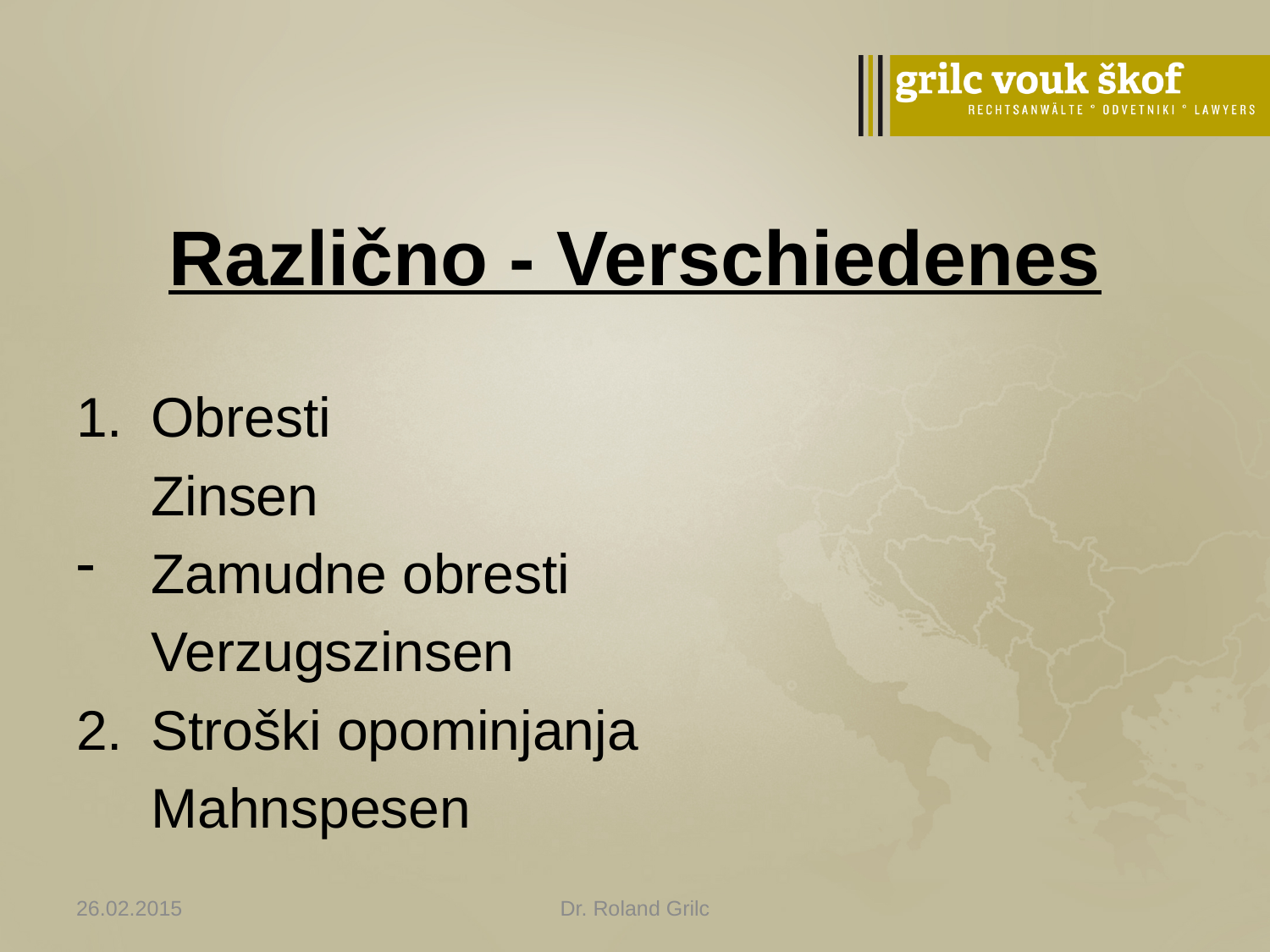

# Različno - Verschiedenes
Obresti
	Zinsen
Zamudne obresti
	Verzugszinsen
Stroški opominjanja
	Mahnspesen
26.02.2015
Dr. Roland Grilc